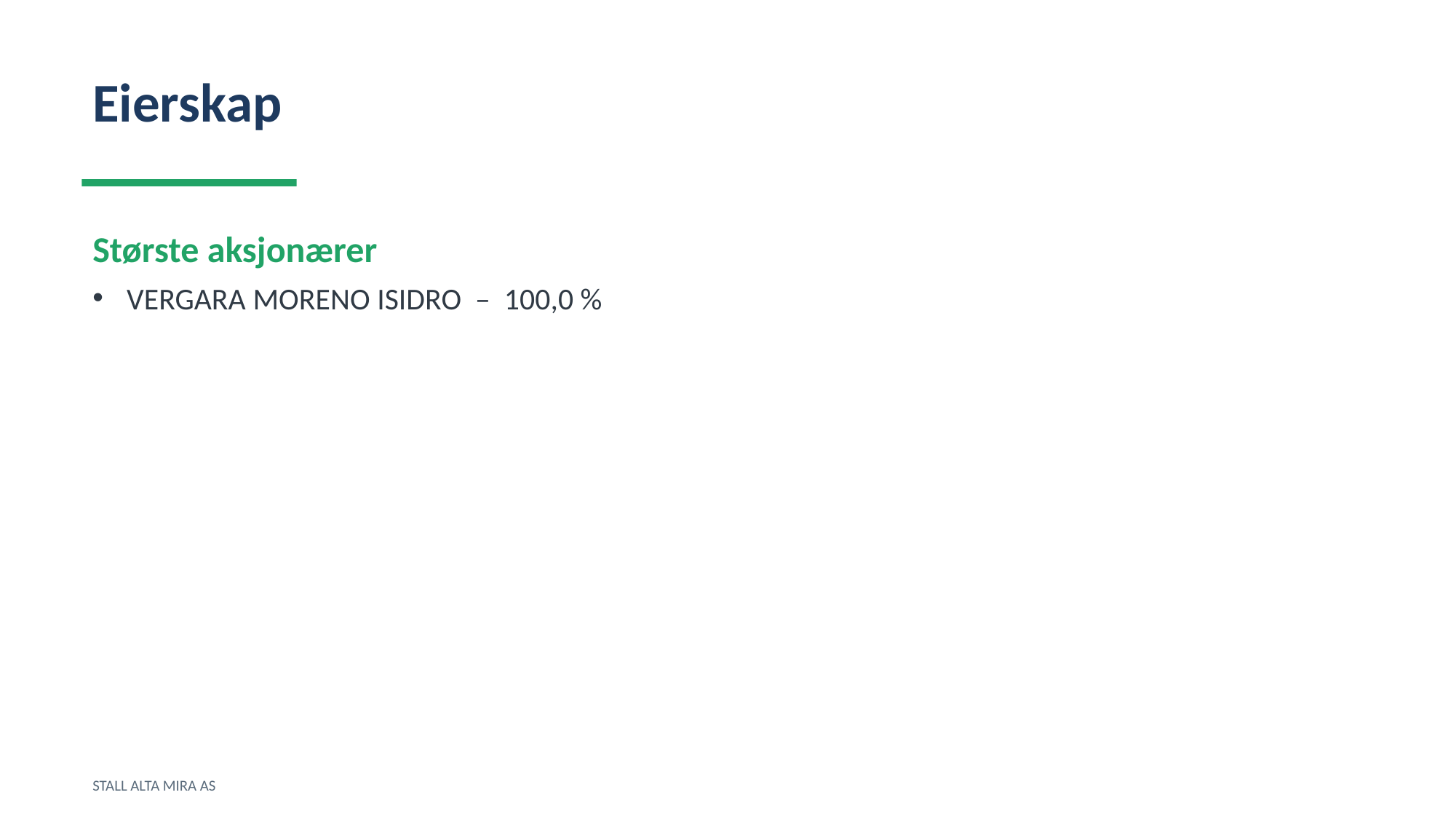

Eierskap

Største aksjonærer
VERGARA MORENO ISIDRO  –  100,0 %
STALL ALTA MIRA AS